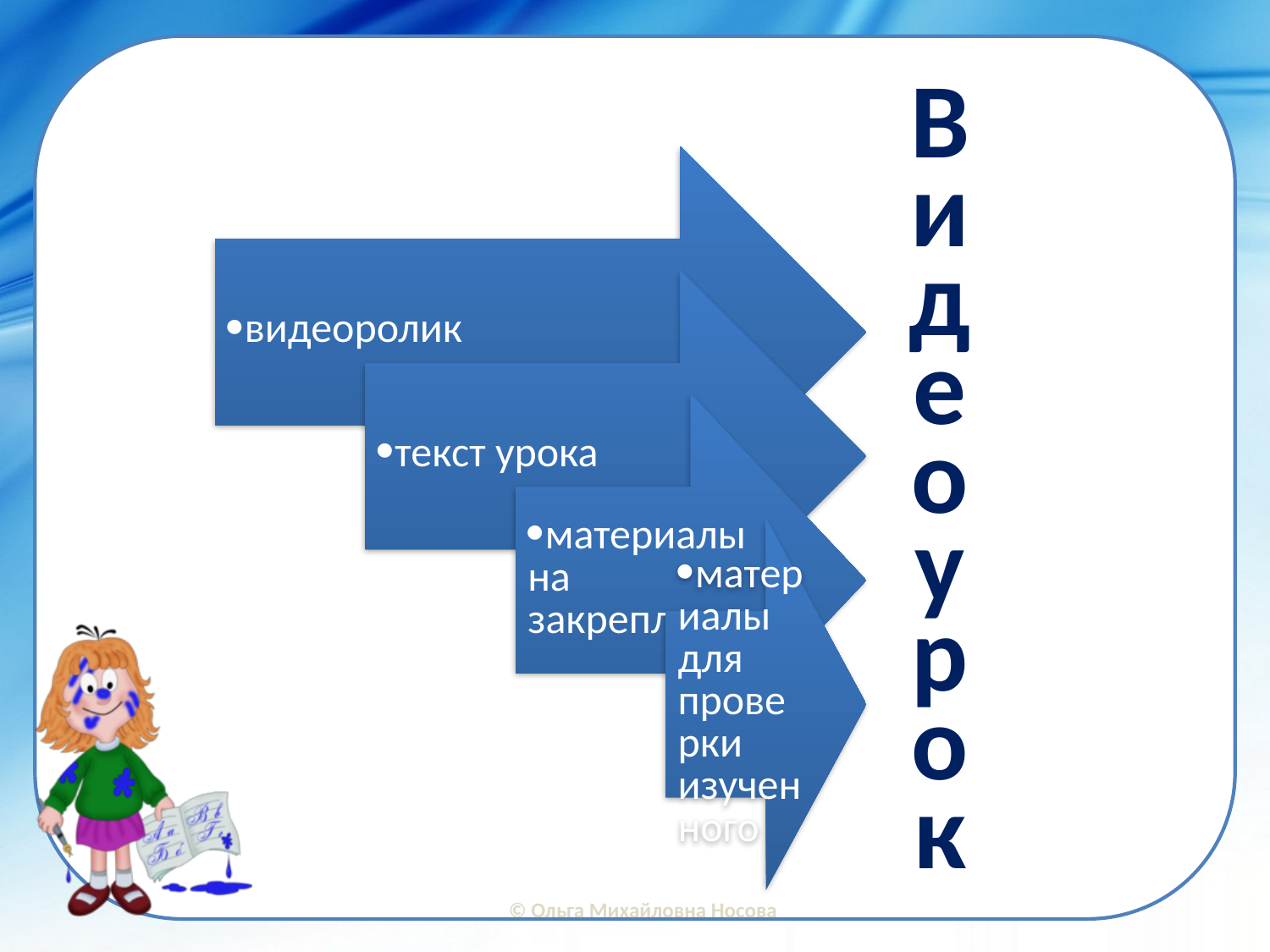

# В и д е о у р о к
видеоролик
текст урока